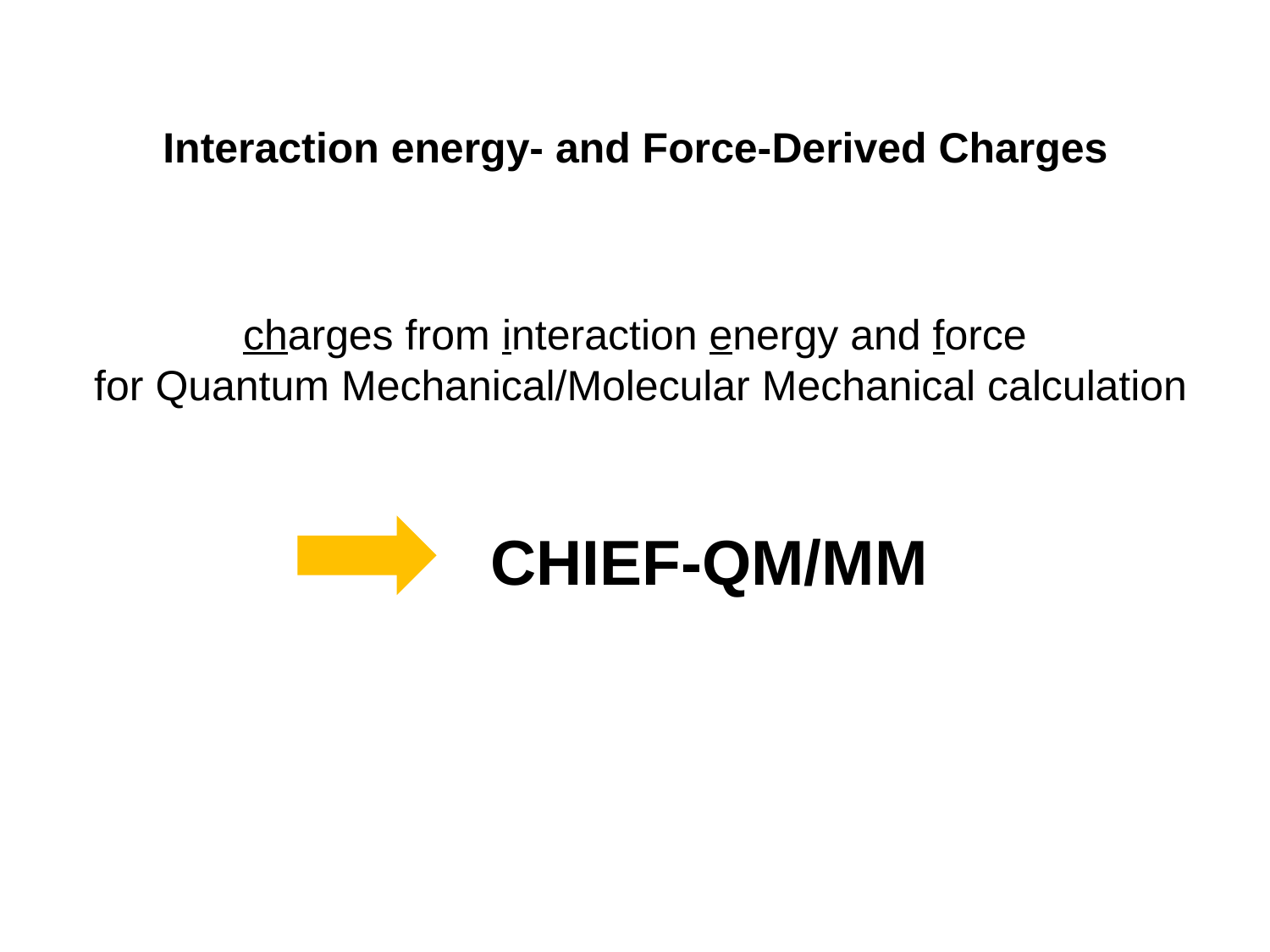

Interaction energy- and Force-Derived Charges
charges from interaction energy and force
 for Quantum Mechanical/Molecular Mechanical calculation

CHIEF-QM/MM